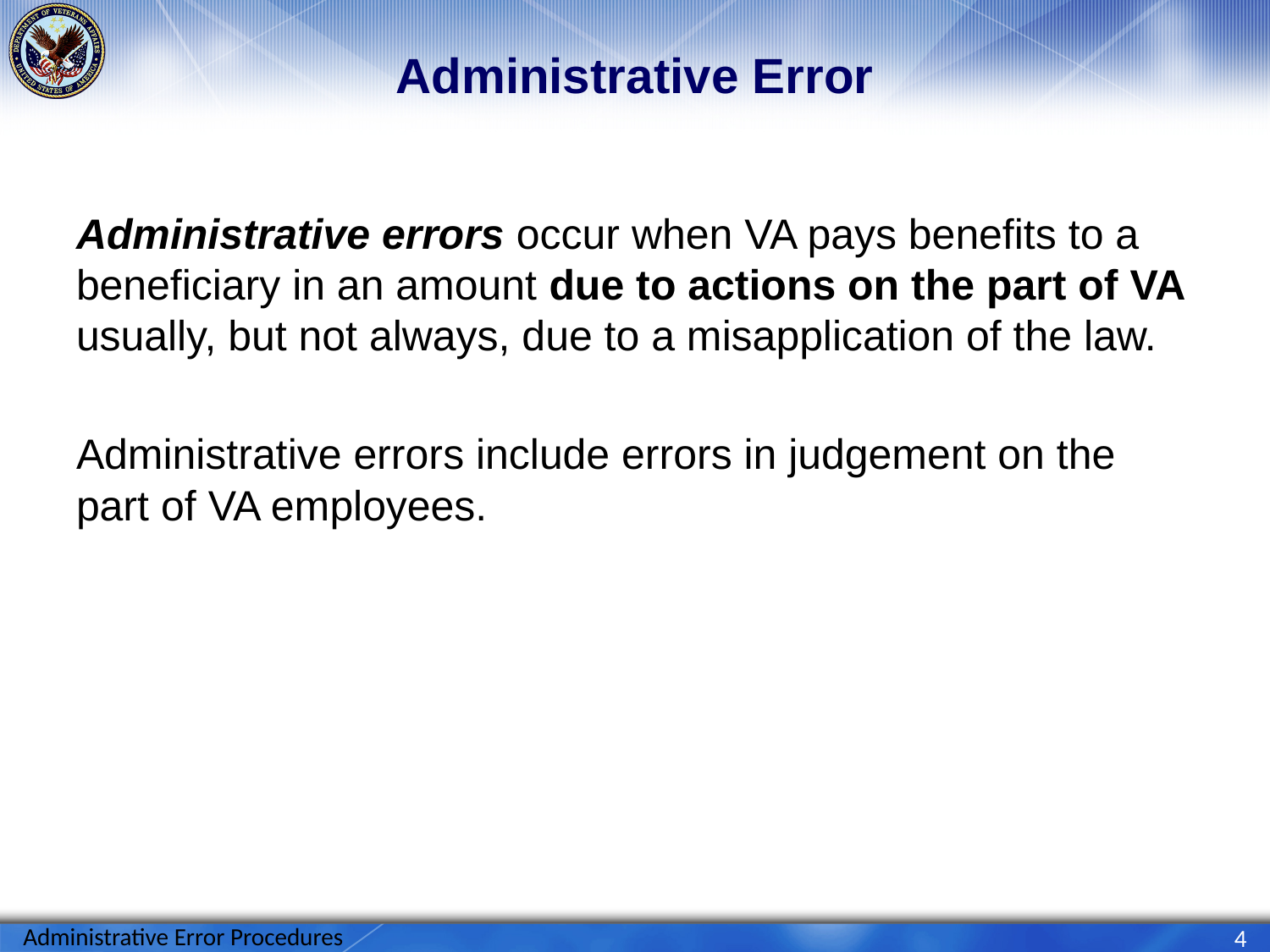

# Administrative Error
Administrative errors occur when VA pays benefits to a beneficiary in an amount due to actions on the part of VA usually, but not always, due to a misapplication of the law.

Administrative errors include errors in judgement on the part of VA employees.

Administrative Error Procedures
4